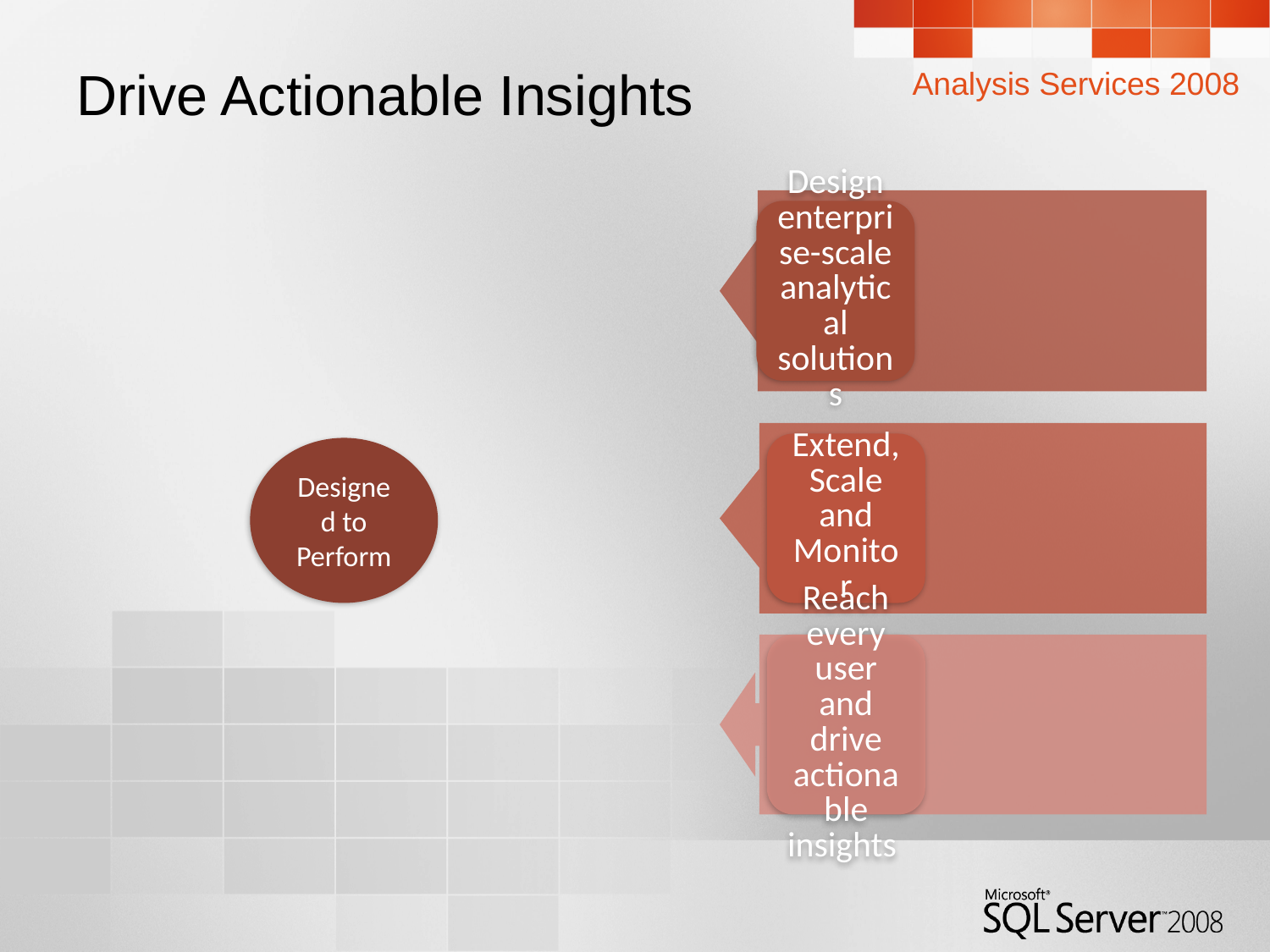

Analysis Services 2008
# Drive Actionable Insights
Designed to Perform
Design

Design enterprise-scale analytical solutions

Extend, Scale and Monitor

Reach every user and drive actionable insights